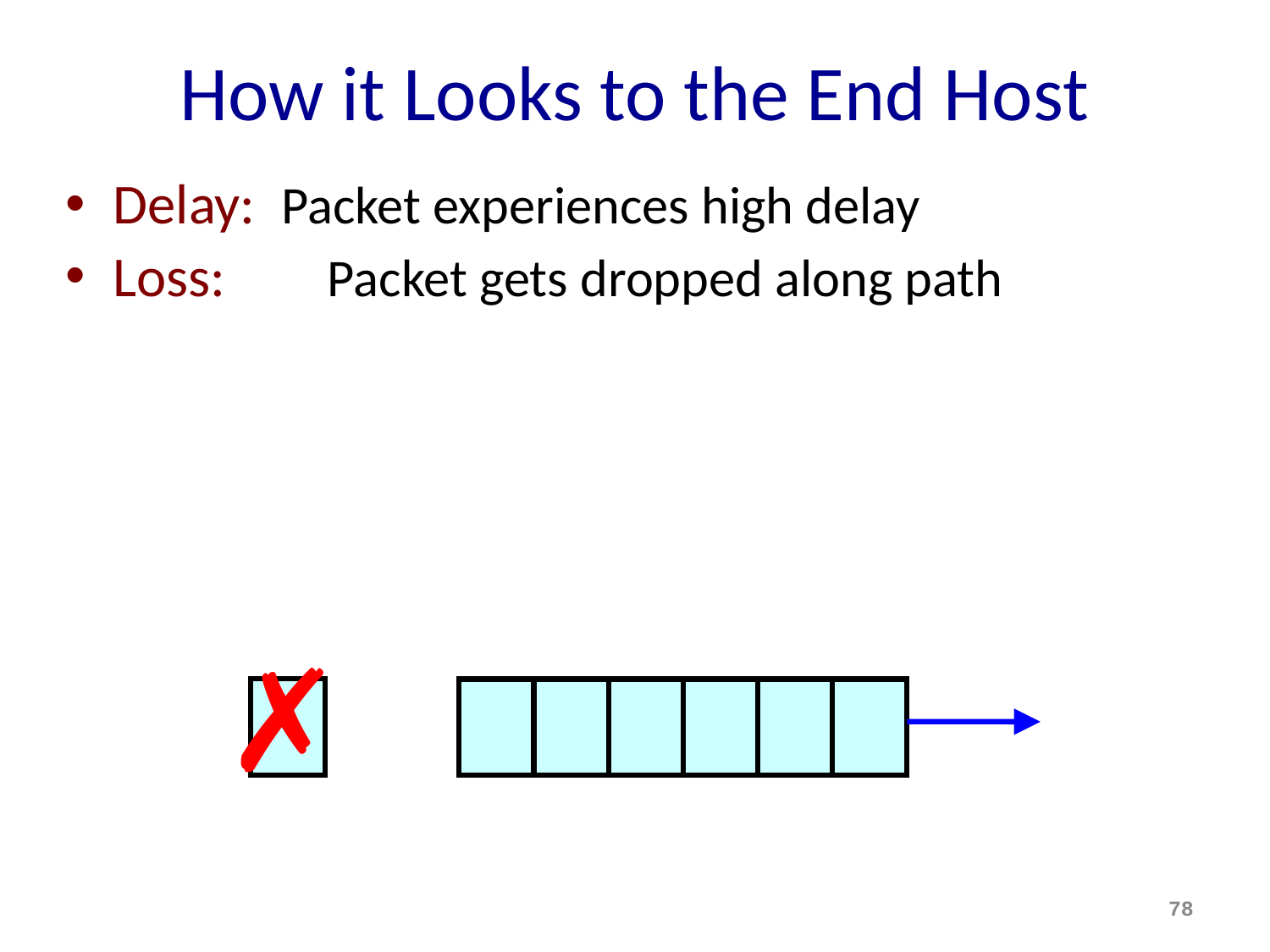

# How it Looks to the End Host
Delay:  Packet experiences high delay
Loss:  	Packet gets dropped along path

✗

78